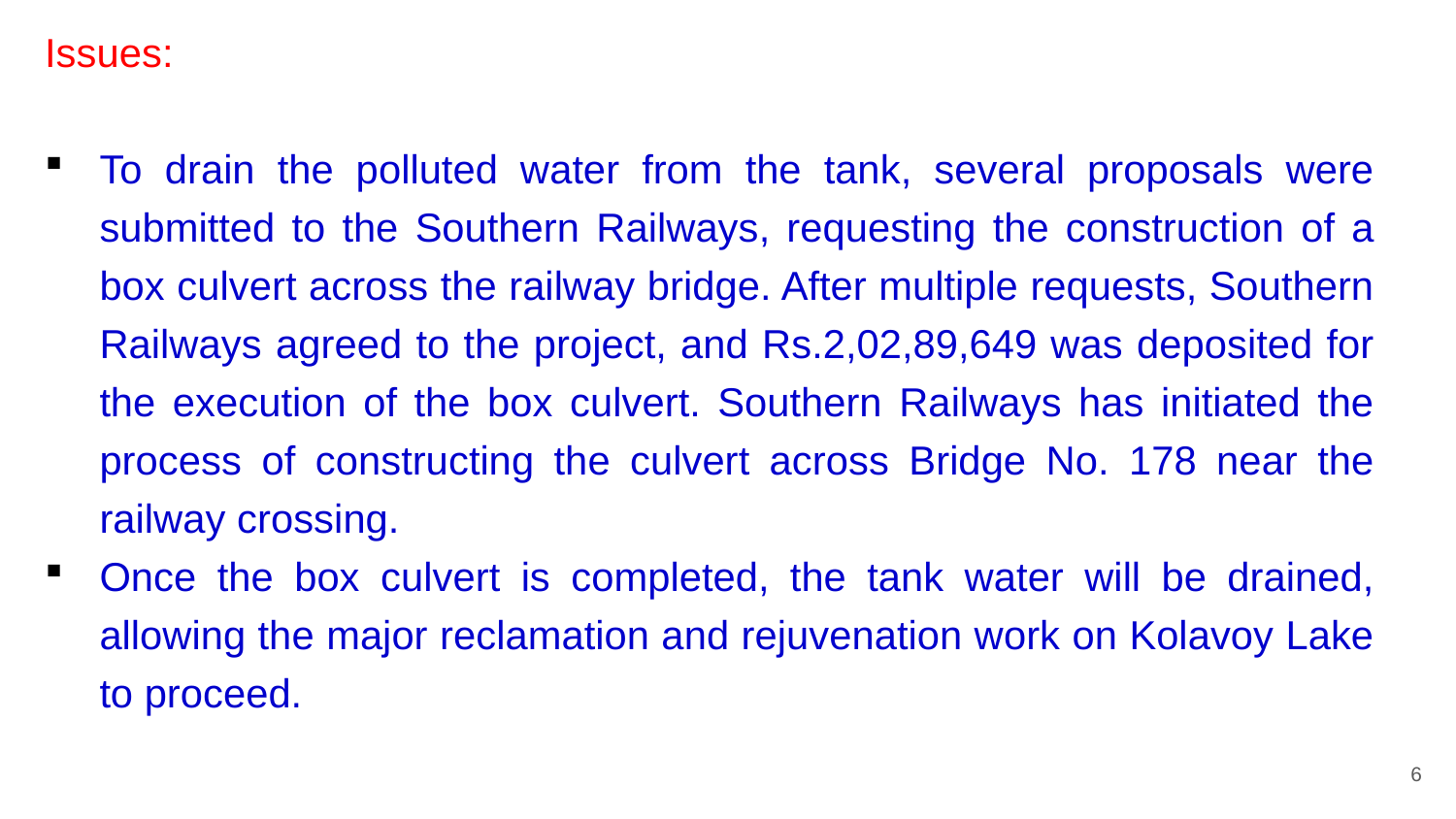

Issues:

To drain the polluted water from the tank, several proposals were submitted to the Southern Railways, requesting the construction of a box culvert across the railway bridge. After multiple requests, Southern Railways agreed to the project, and Rs.2,02,89,649 was deposited for the execution of the box culvert. Southern Railways has initiated the process of constructing the culvert across Bridge No. 178 near the railway crossing.
Once the box culvert is completed, the tank water will be drained, allowing the major reclamation and rejuvenation work on Kolavoy Lake to proceed.

6